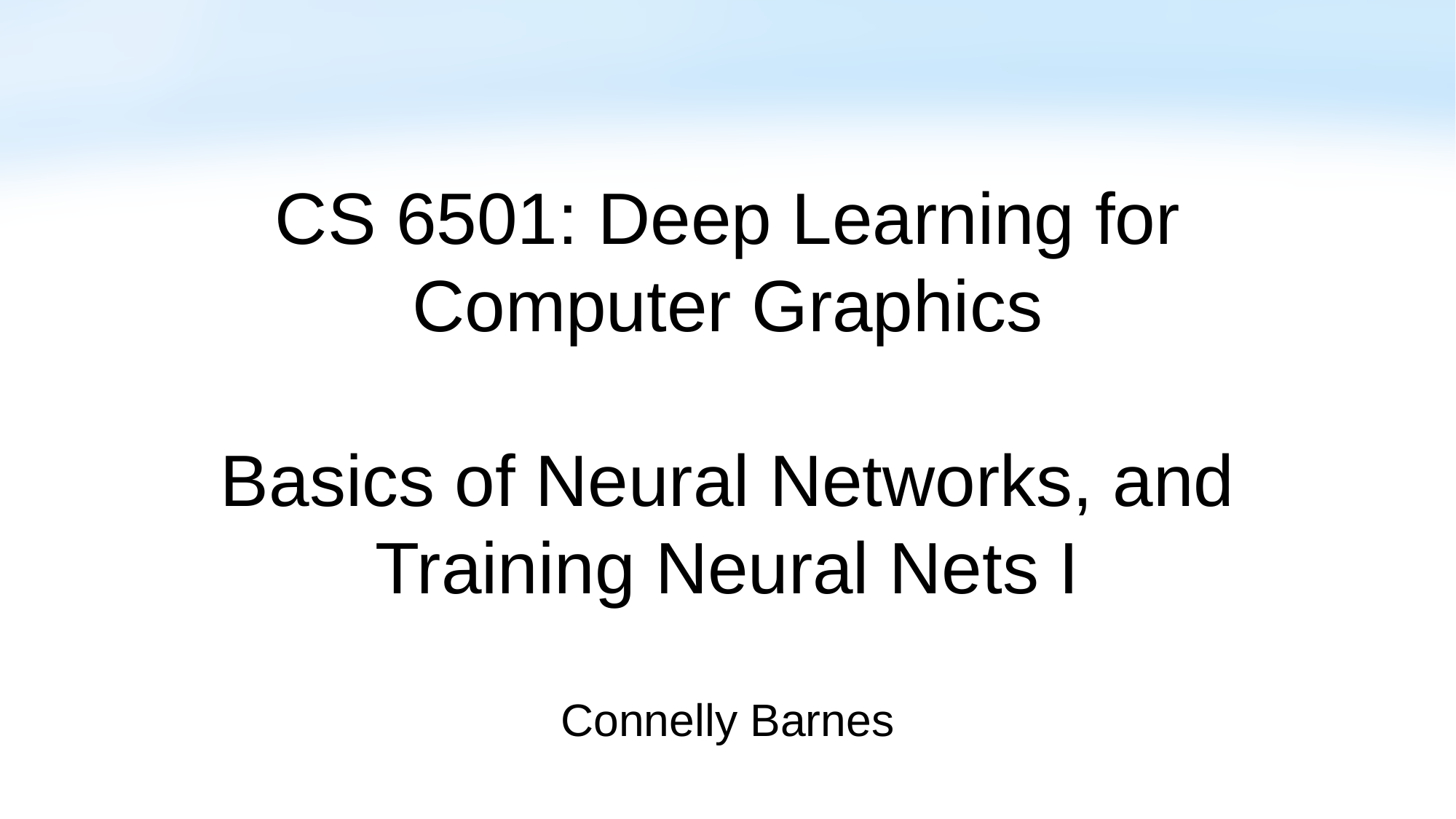

# CS 6501: Deep Learning for Computer Graphics Basics of Neural Networks, and Training Neural Nets I
Connelly Barnes